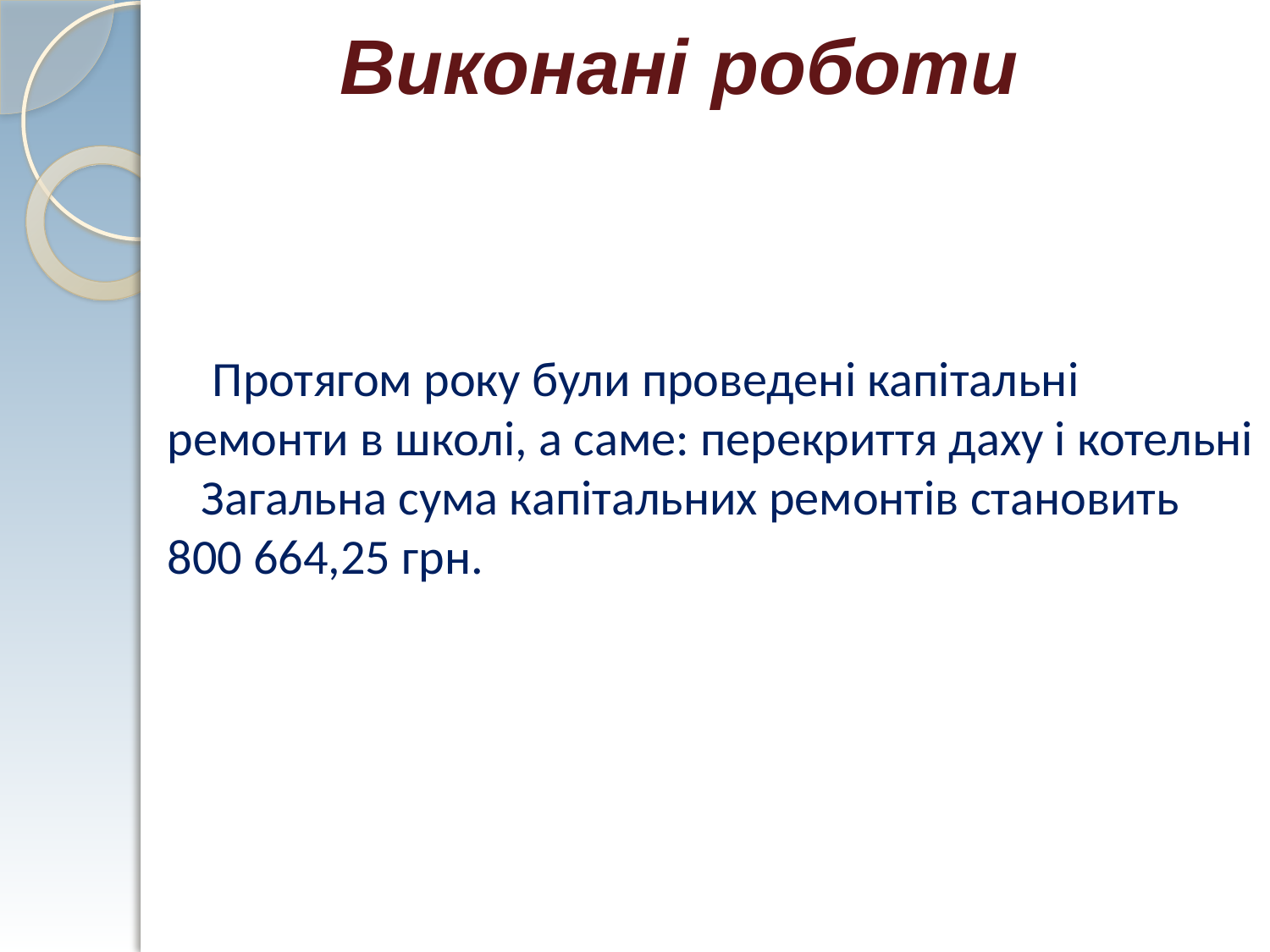

Виконані роботи
# Протягом року були проведені капітальні ремонти в школі, а саме: перекриття даху і котельні Загальна сума капітальних ремонтів становить 800 664,25 грн.